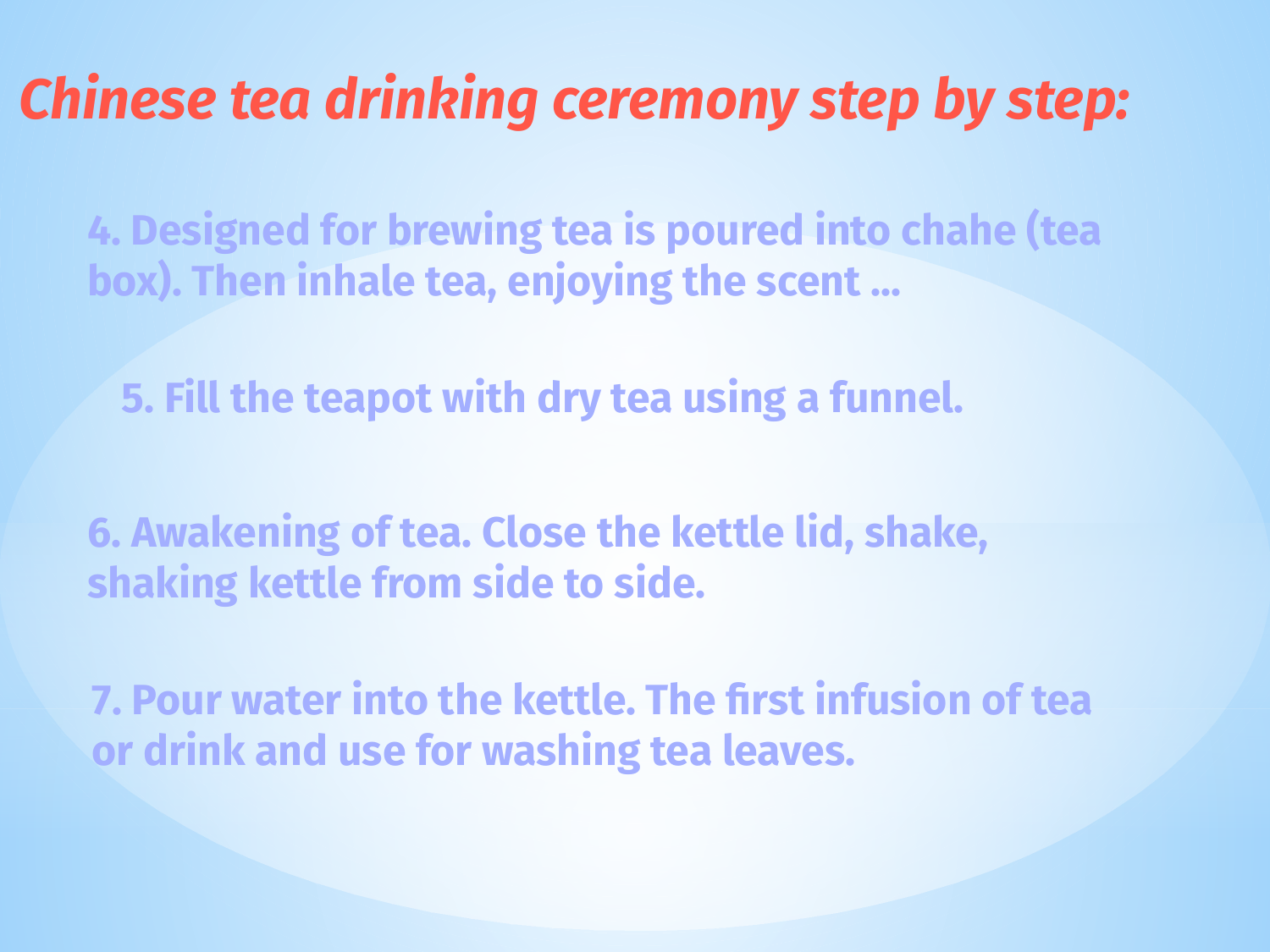

Chinese tea drinking ceremony step by step:
4. Designed for brewing tea is poured into chahe (tea box). Then inhale tea, enjoying the scent ...
5. Fill the teapot with dry tea using a funnel.
6. Awakening of tea. Close the kettle lid, shake, shaking kettle from side to side.
7. Pour water into the kettle. The first infusion of tea or drink and use for washing tea leaves.